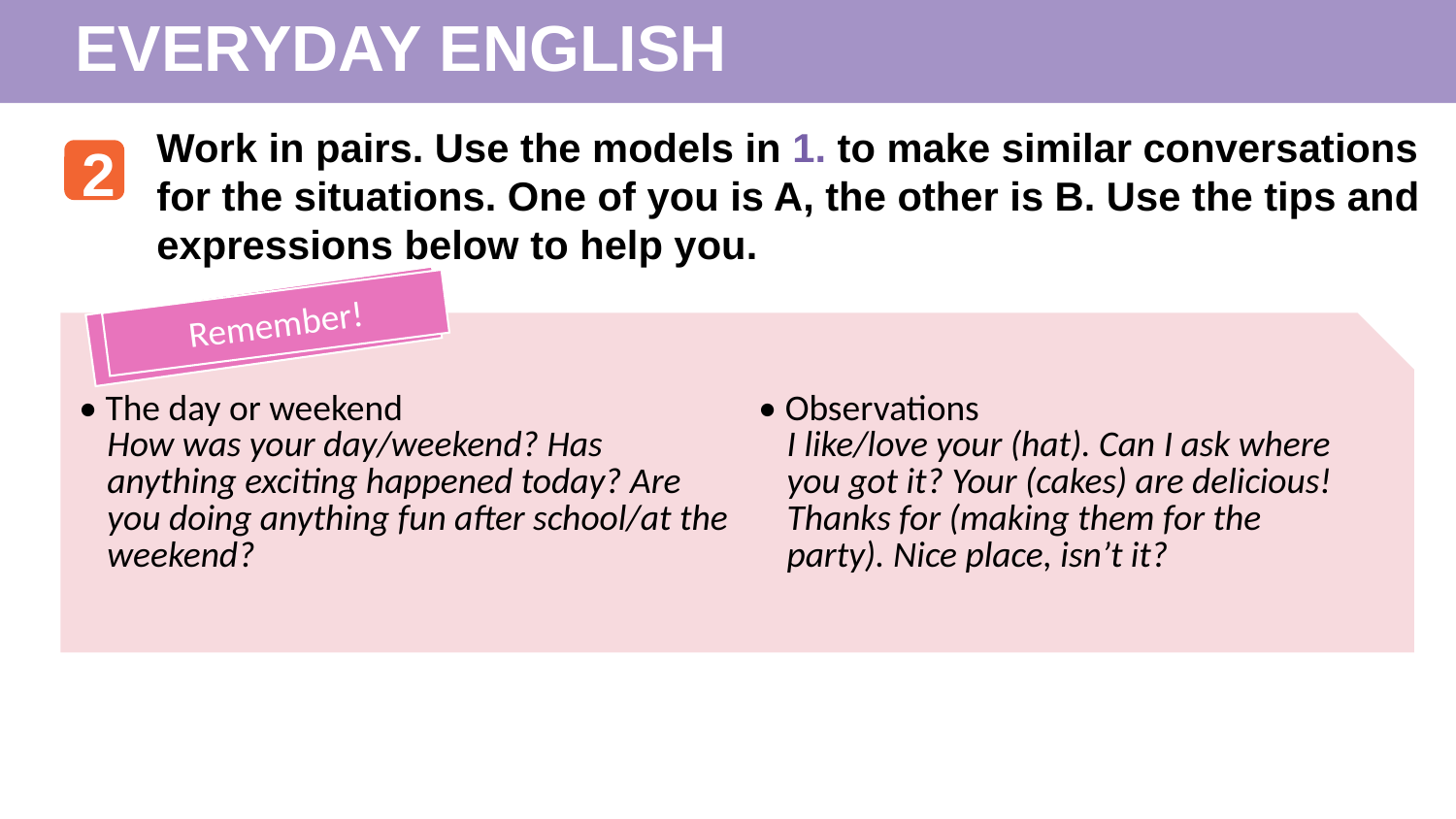

EVERYDAY ENGLISH

Work in pairs. Use the models in 1. to make similar conversations for the situations. One of you is A, the other is B. Use the tips and expressions below to help you.
2

Remember!

| • The day or weekend How was your day/weekend? Has anything exciting happened today? Are you doing anything fun after school/at the weekend? | • Observations I like/love your (hat). Can I ask where you got it? Your (cakes) are delicious! Thanks for (making them for the party). Nice place, isn’t it? |
| --- | --- |